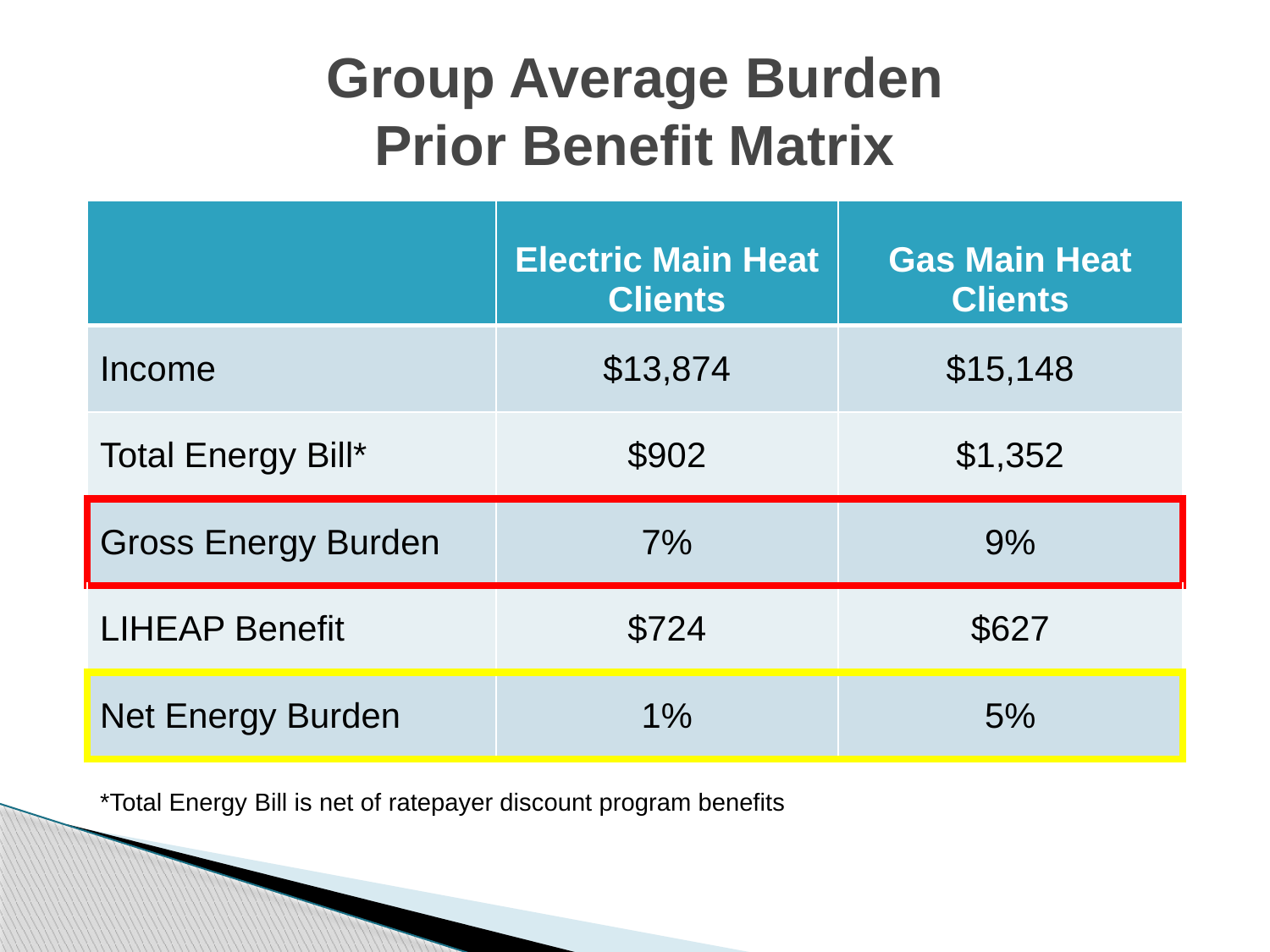

# Group Average Burden Prior Benefit Matrix
|  | Electric Main Heat Clients | Gas Main Heat Clients |
| --- | --- | --- |
| Income | $13,874 | $15,148 |
| Total Energy Bill\* | $902 | $1,352 |
| Gross Energy Burden | 7% | 9% |
| LIHEAP Benefit | $724 | $627 |
| Net Energy Burden | 1% | 5% |
| \*Total Energy Bill is net of ratepayer discount program benefits |  |  |